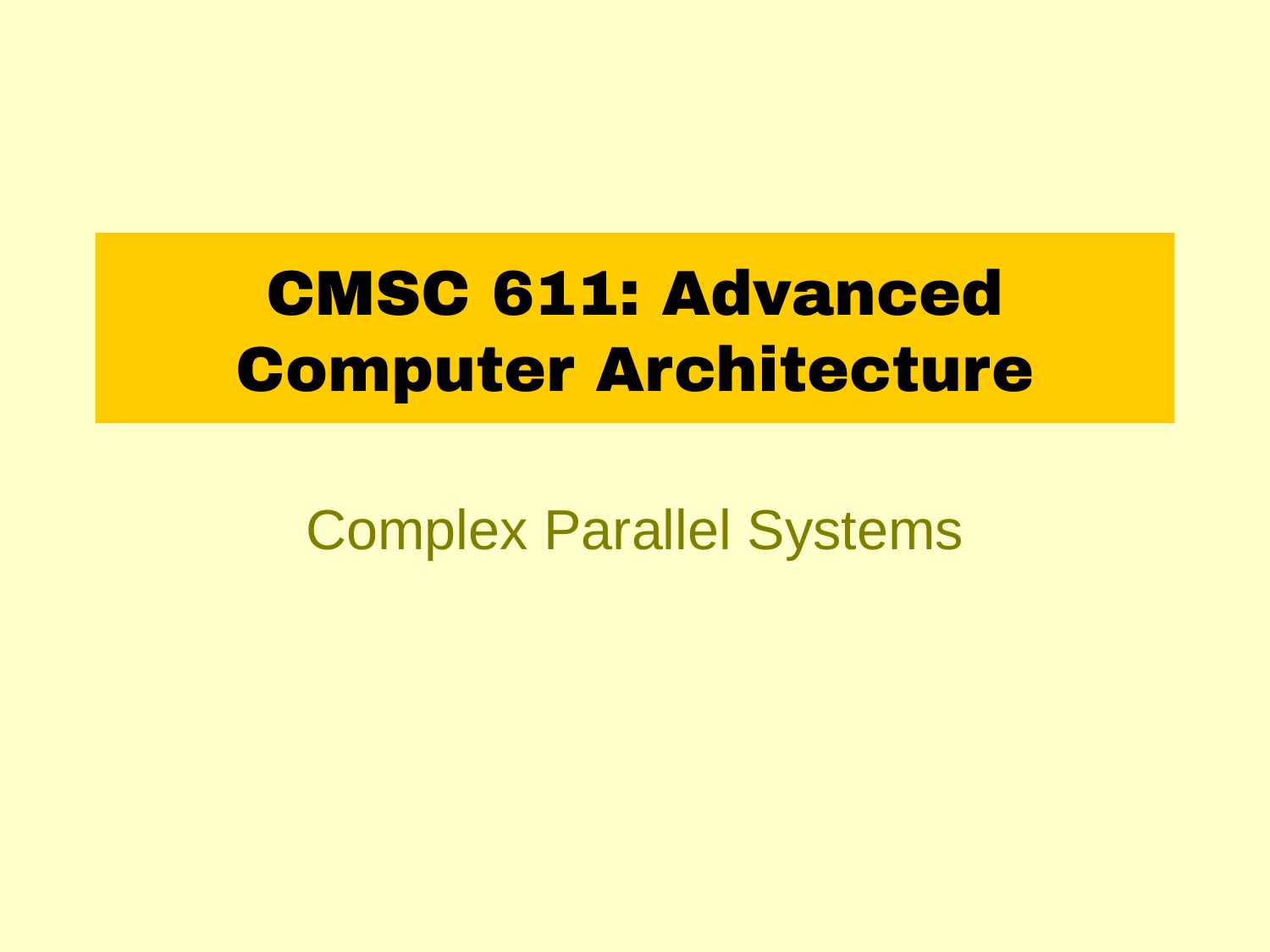

# CMSC 611: Advanced Computer Architecture
Complex Parallel Systems